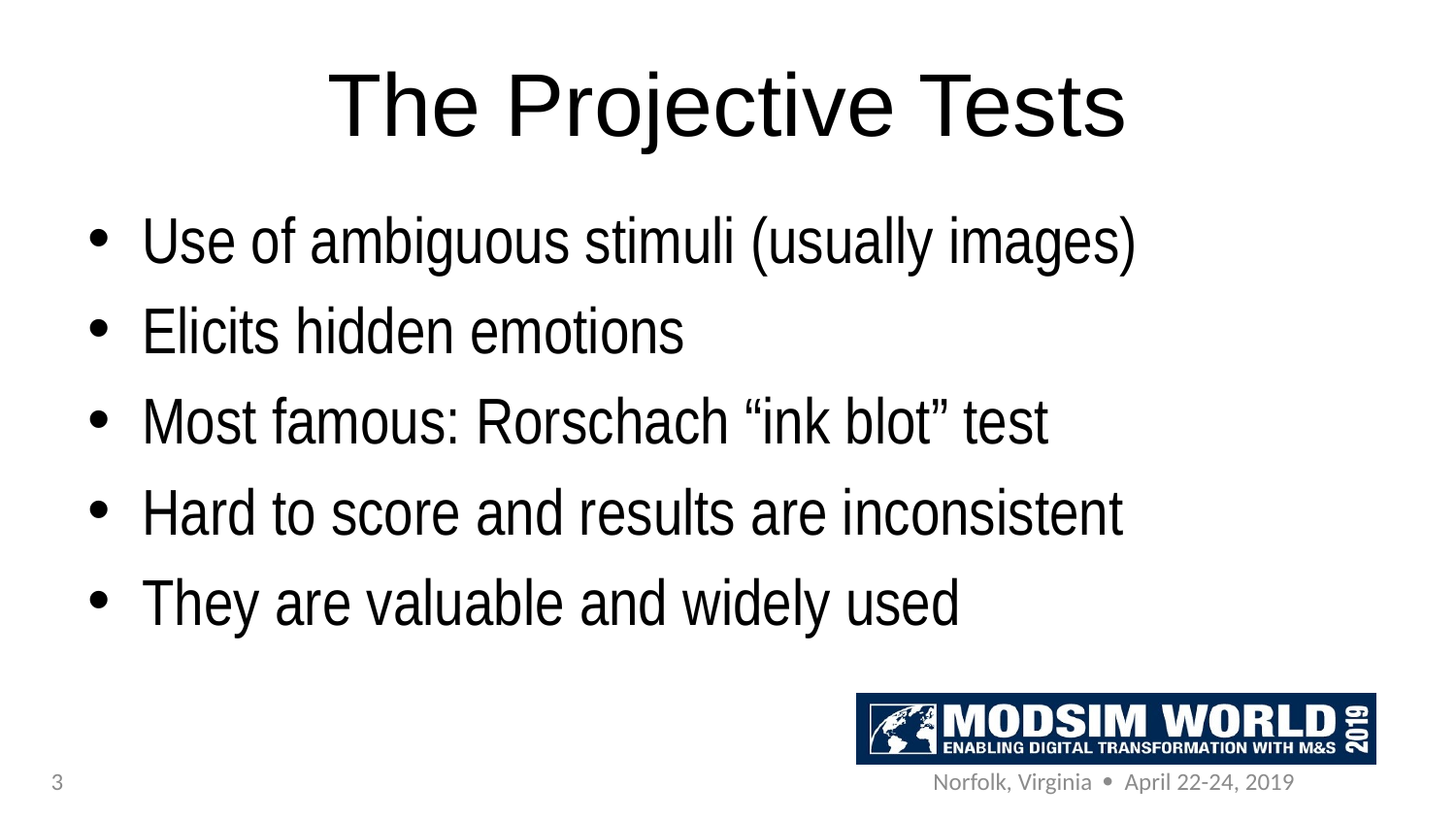

# The Projective Tests
Use of ambiguous stimuli (usually images)
Elicits hidden emotions
Most famous: Rorschach “ink blot” test
Hard to score and results are inconsistent
They are valuable and widely used
3
Norfolk, Virginia  •  April 22-24, 2019